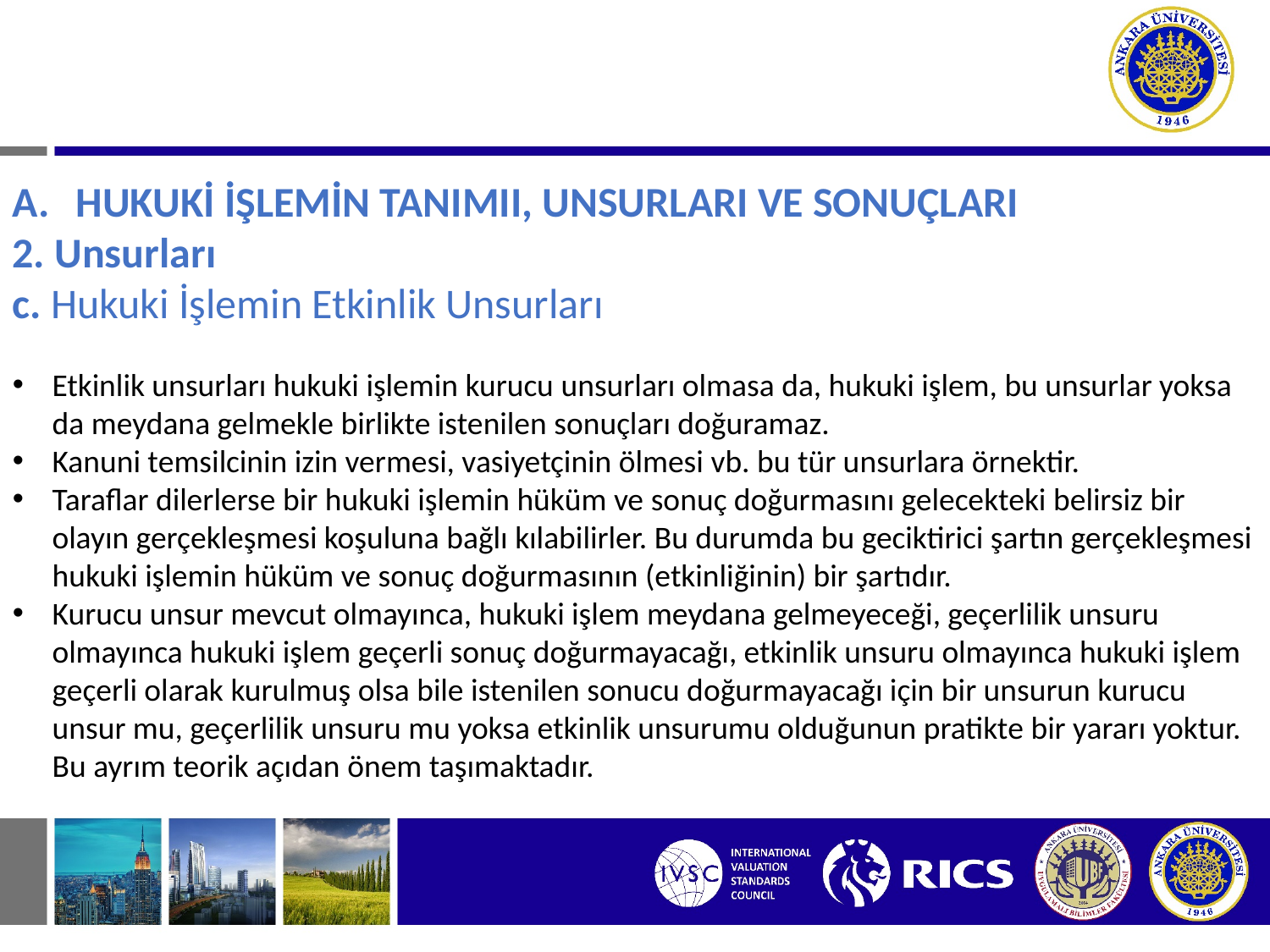

# I. HUKUKİ İŞLEMDEN DOĞAN BORÇ İLİŞKİLERİ
HUKUKİ İŞLEMİN TANIMII, UNSURLARI VE SONUÇLARI
2. Unsurları
c. Hukuki İşlemin Etkinlik Unsurları

Etkinlik unsurları hukuki işlemin kurucu unsurları olmasa da, hukuki işlem, bu unsurlar yoksa da meydana gelmekle birlikte istenilen sonuçları doğuramaz.
Kanuni temsilcinin izin vermesi, vasiyetçinin ölmesi vb. bu tür unsurlara örnektir.
Taraflar dilerlerse bir hukuki işlemin hüküm ve sonuç doğurmasını gelecekteki belirsiz bir olayın gerçekleşmesi koşuluna bağlı kılabilirler. Bu durumda bu geciktirici şartın gerçekleşmesi hukuki işlemin hüküm ve sonuç doğurmasının (etkinliğinin) bir şartıdır.
Kurucu unsur mevcut olmayınca, hukuki işlem meydana gelmeyeceği, geçerlilik unsuru olmayınca hukuki işlem geçerli sonuç doğurmayacağı, etkinlik unsuru olmayınca hukuki işlem geçerli olarak kurulmuş olsa bile istenilen sonucu doğurmayacağı için bir unsurun kurucu unsur mu, geçerlilik unsuru mu yoksa etkinlik unsurumu olduğunun pratikte bir yararı yoktur. Bu ayrım teorik açıdan önem taşımaktadır.